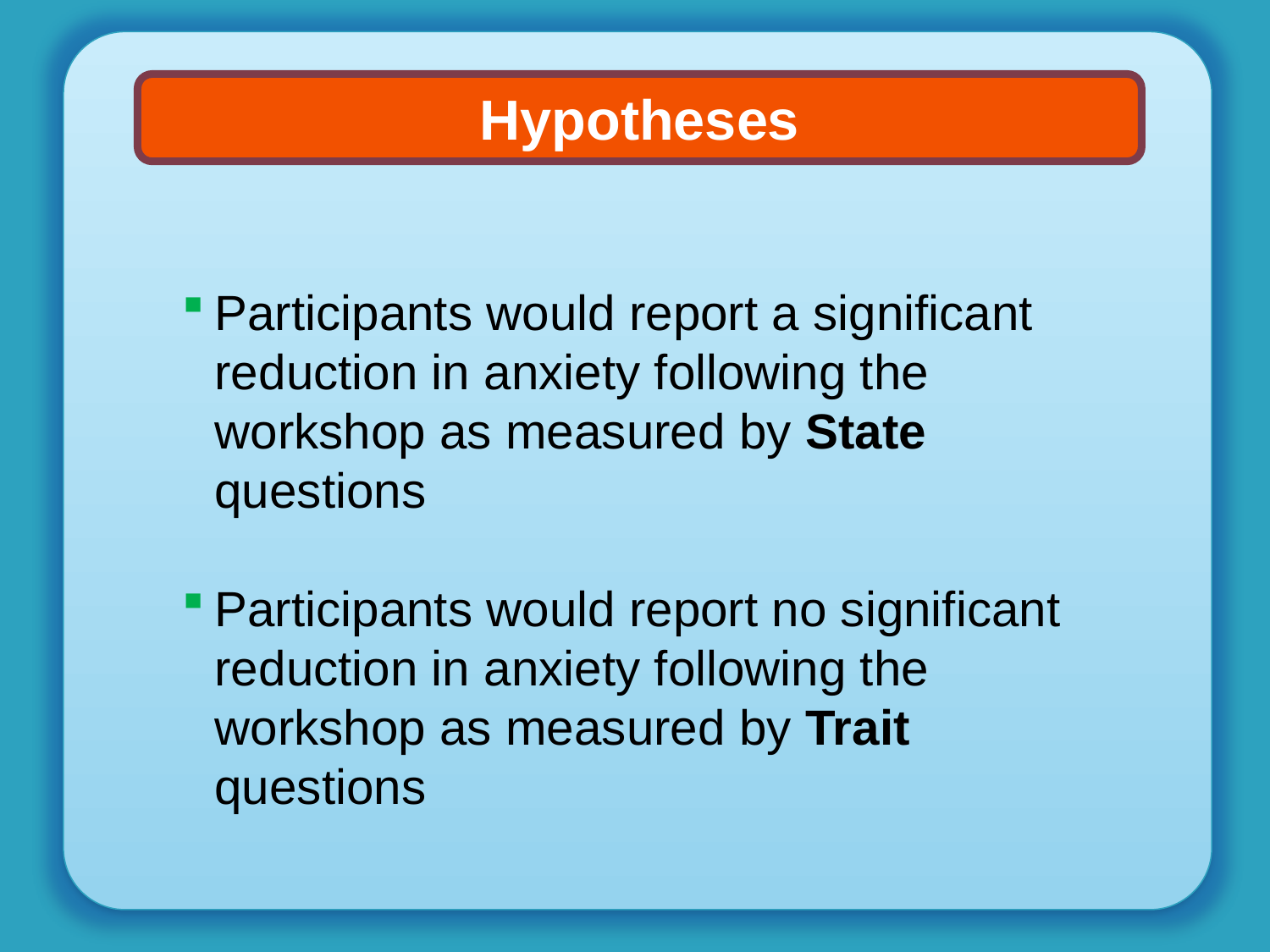

#
Hypotheses

Participants would report a significant reduction in anxiety following the workshop as measured by State questions

Participants would report no significant reduction in anxiety following the workshop as measured by Trait questions